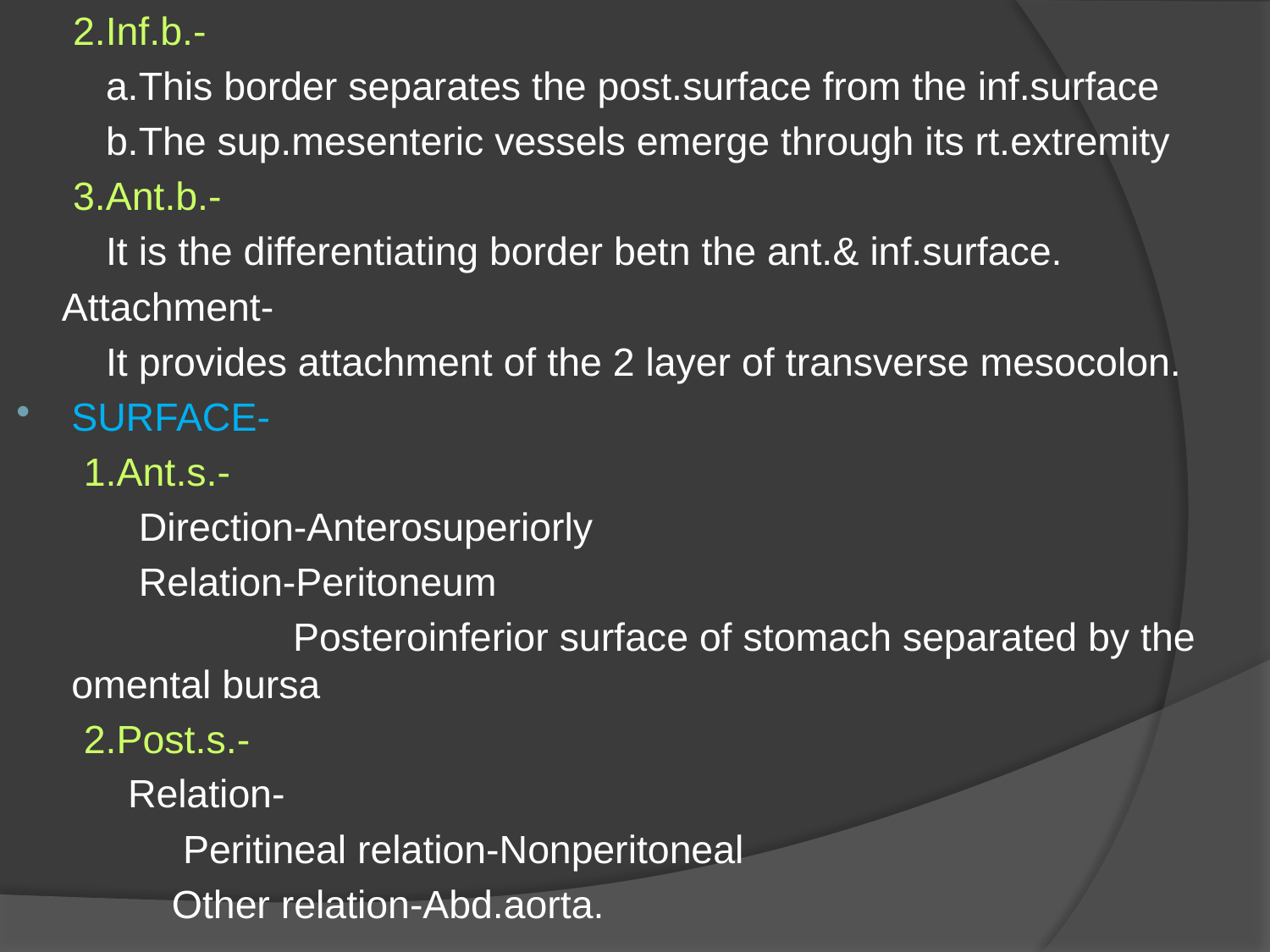

2.Inf.b.-
        a.This border separates the post.surface from the inf.surface
        b.The sup.mesenteric vessels emerge through its rt.extremity
     3.Ant.b.-
        It is the differentiating border betn the ant.& inf.surface.
    Attachment-
        It provides attachment of the 2 layer of transverse mesocolon.
SURFACE-
      1.Ant.s.-
           Direction-Anterosuperiorly
           Relation-Peritoneum
                         Posteroinferior surface of stomach separated by the omental bursa
      2.Post.s.-
          Relation-
               Peritineal relation-Nonperitoneal
              Other relation-Abd.aorta.